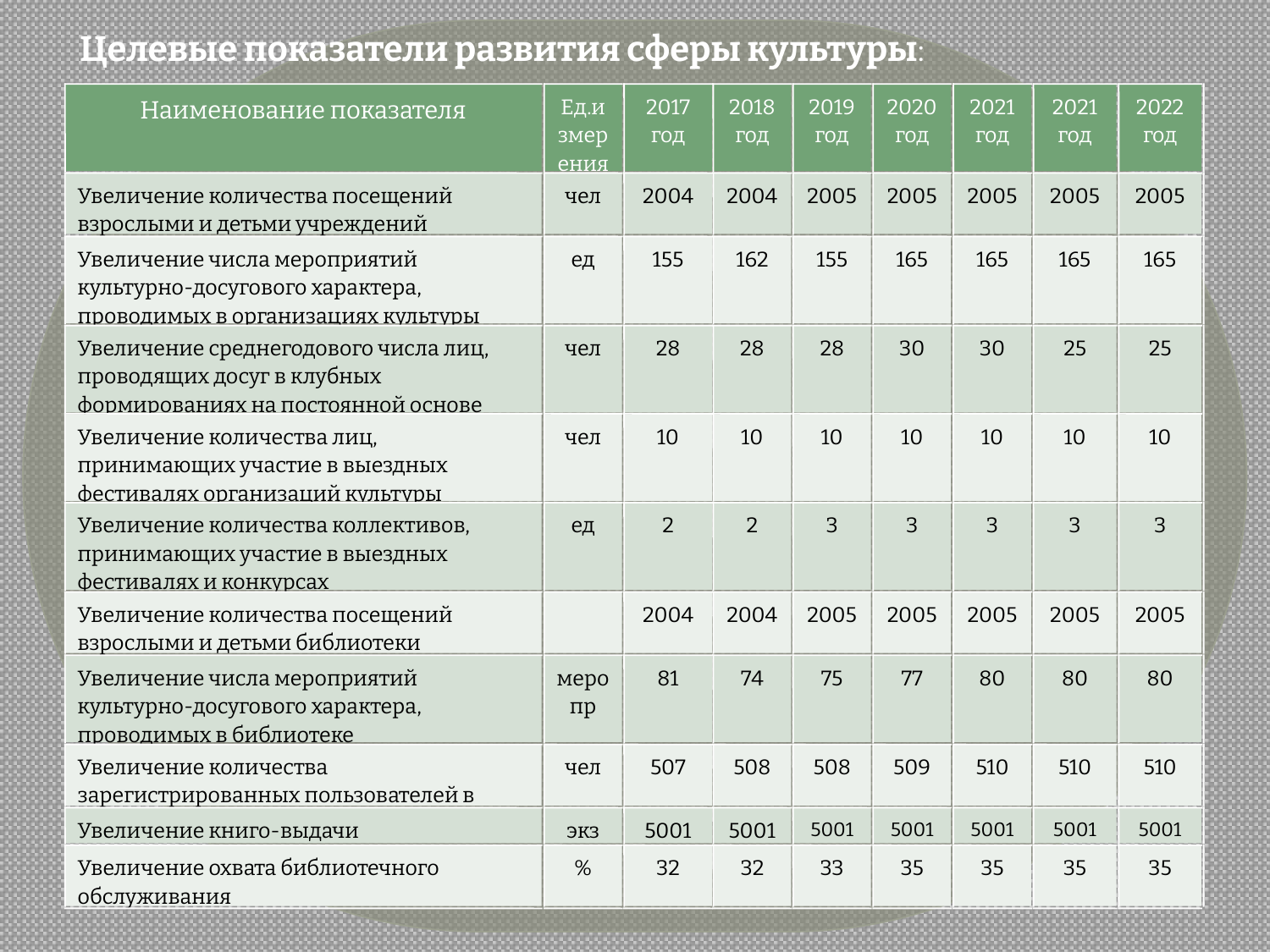

Целевые показатели развития сферы культуры:
Наименование показателя

Ед.измерения

2017 год

2018 год

2019 год

2020 год

2021 год

2021 год

2022 год

Увеличение количества посещений взрослыми и детьми учреждений культуры

чел

2004

2004

2005

2005

2005

2005

2005

Увеличение числа мероприятий культурно-досугового характера, проводимых в организациях культуры

ед

155

162

155

165

165

165

165

Увеличение среднегодового числа лиц, проводящих досуг в клубных формированиях на постоянной основе

чел

28

28

28

30

30

25

25

Увеличение количества лиц, принимающих участие в выездных фестивалях организаций культуры
чел
10
10
10
10
10
10
10
Увеличение количества коллективов, принимающих участие в выездных фестивалях и конкурсах

ед

2

2

3

3

3

3

3

Увеличение количества посещений взрослыми и детьми библиотеки

2004

2004

2005

2005

2005

2005

2005

Увеличение числа мероприятий культурно-досугового характера, проводимых в библиотеке

меропр

81

74

75

77

80

80

80

Увеличение количества зарегистрированных пользователей в библиотеке

чел

507

508

508

509

510

510

510

Увеличение книго-выдачи
экз
5001
5001
5001
5001
5001
5001
5001
Увеличение охвата библиотечного обслуживания

%

32

32

33

35

35

35

35